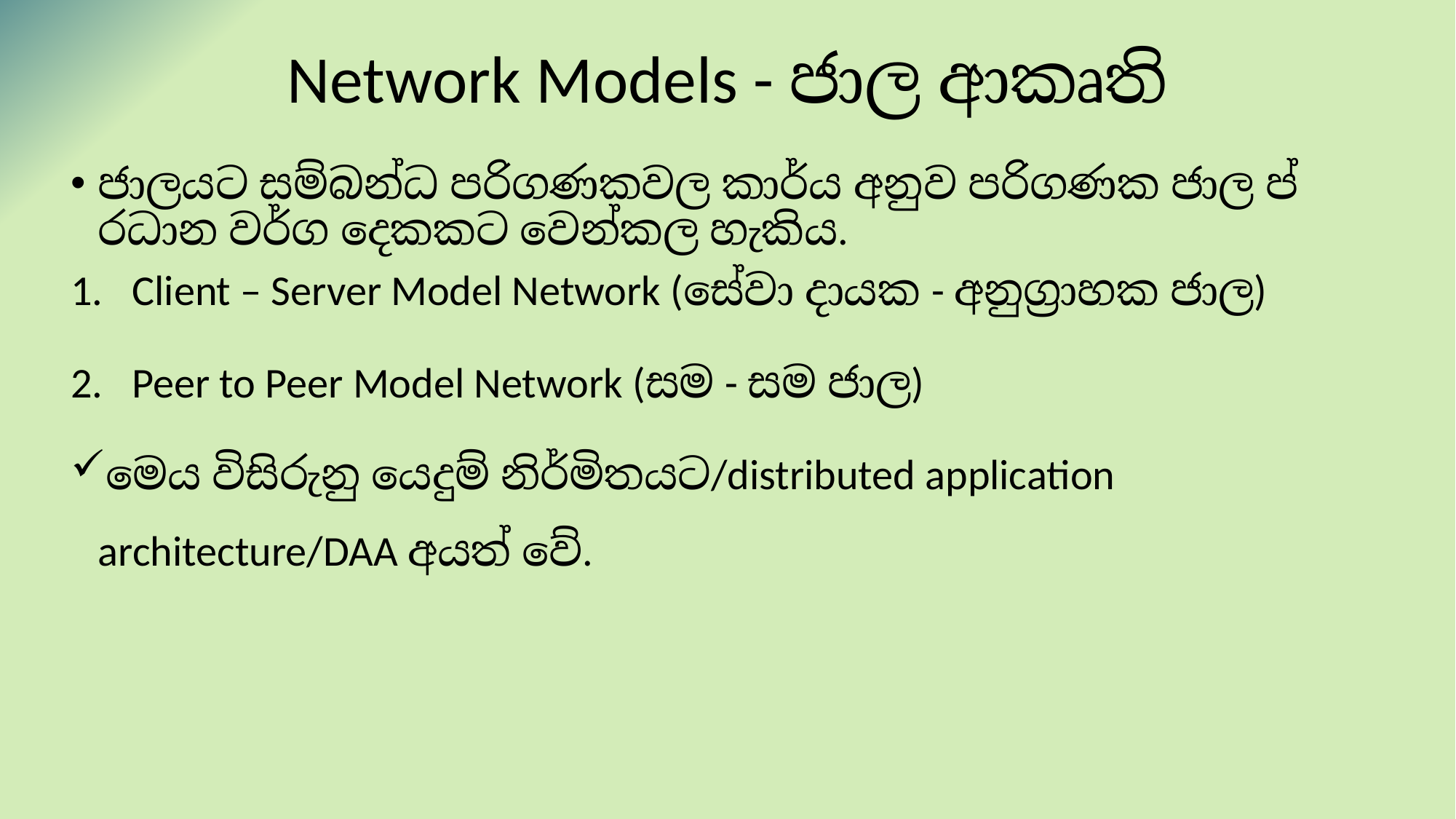

# Network Models - ජාල ආකෘති
ජාලයට සම්බන්ධ පරිගණකවල කාර්ය අනුව පරිගණක ජාල ප්‍රධාන වර්ග දෙකකට වෙන්කල හැකිය.
Client – Server Model Network (සේවා දායක - අනුග්‍රාහක ජාල)
Peer to Peer Model Network (සම - සම ජාල)
මෙය විසිරුනු යෙදුම් නිර්මිතයට/distributed application architecture/DAA අයත් වේ.